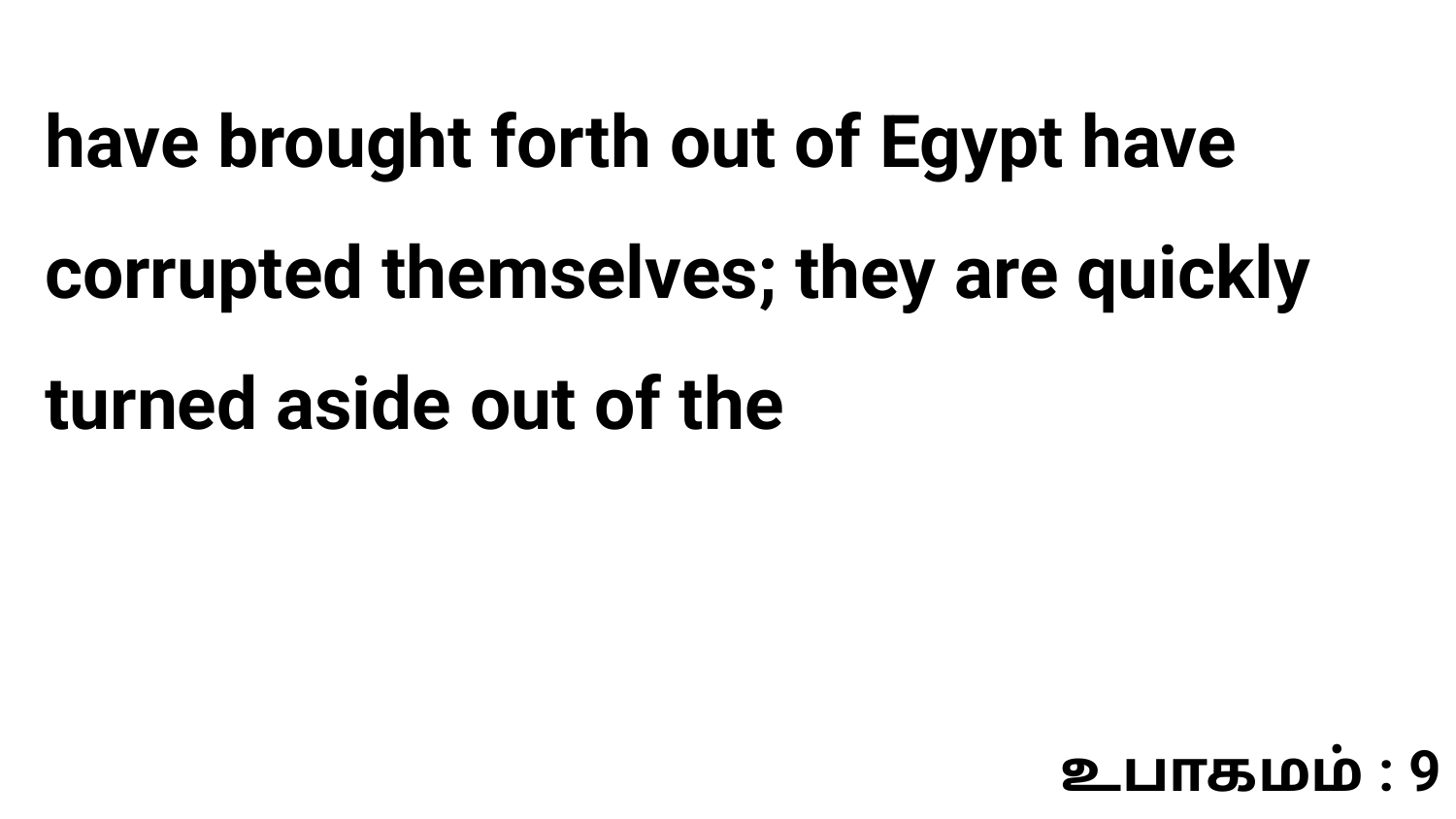

have brought forth out of Egypt have corrupted themselves; they are quickly turned aside out of the
உபாகமம் : 9